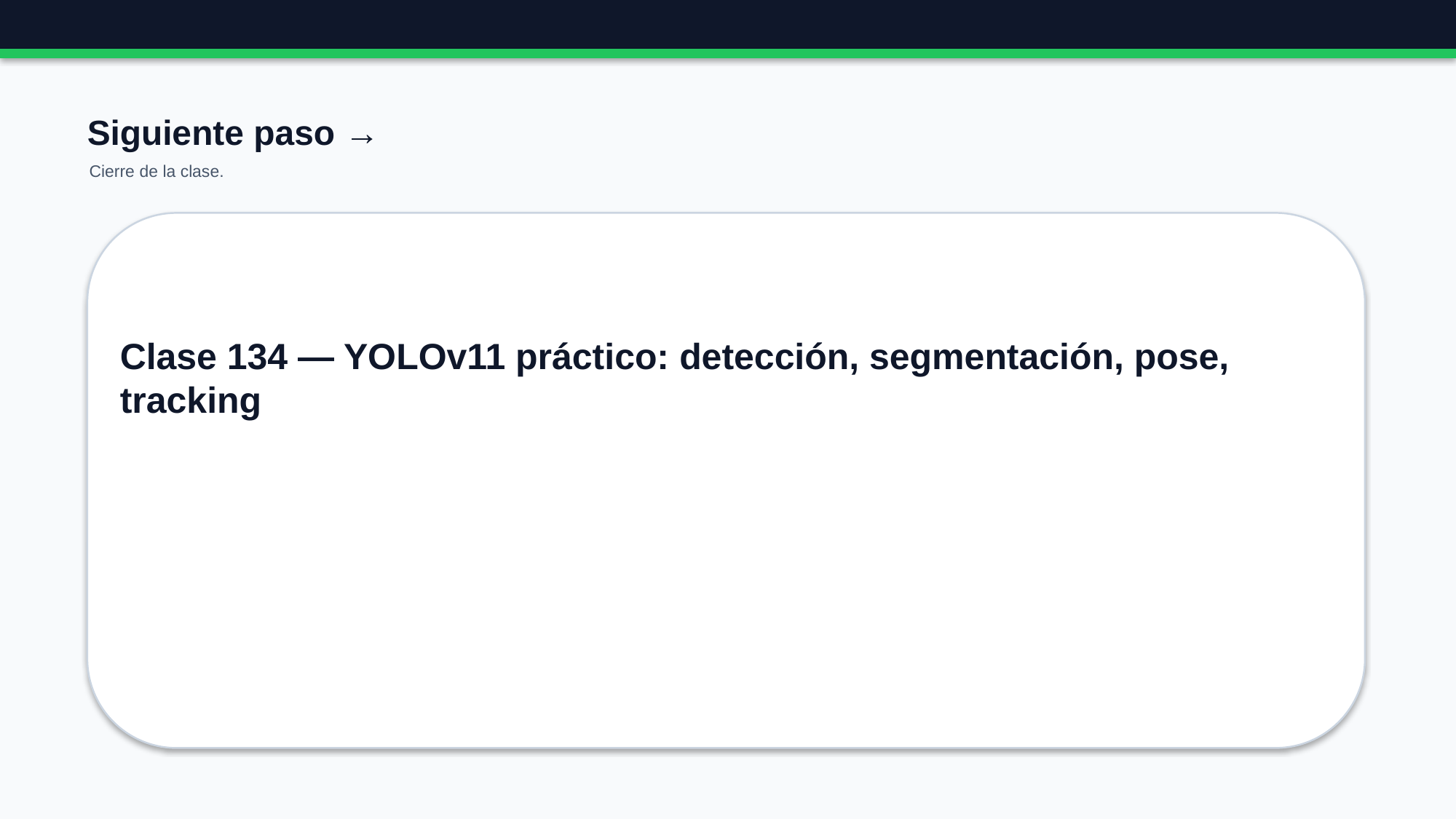

Siguiente paso →
Cierre de la clase.

Clase 134 — YOLOv11 práctico: detección, segmentación, pose, tracking